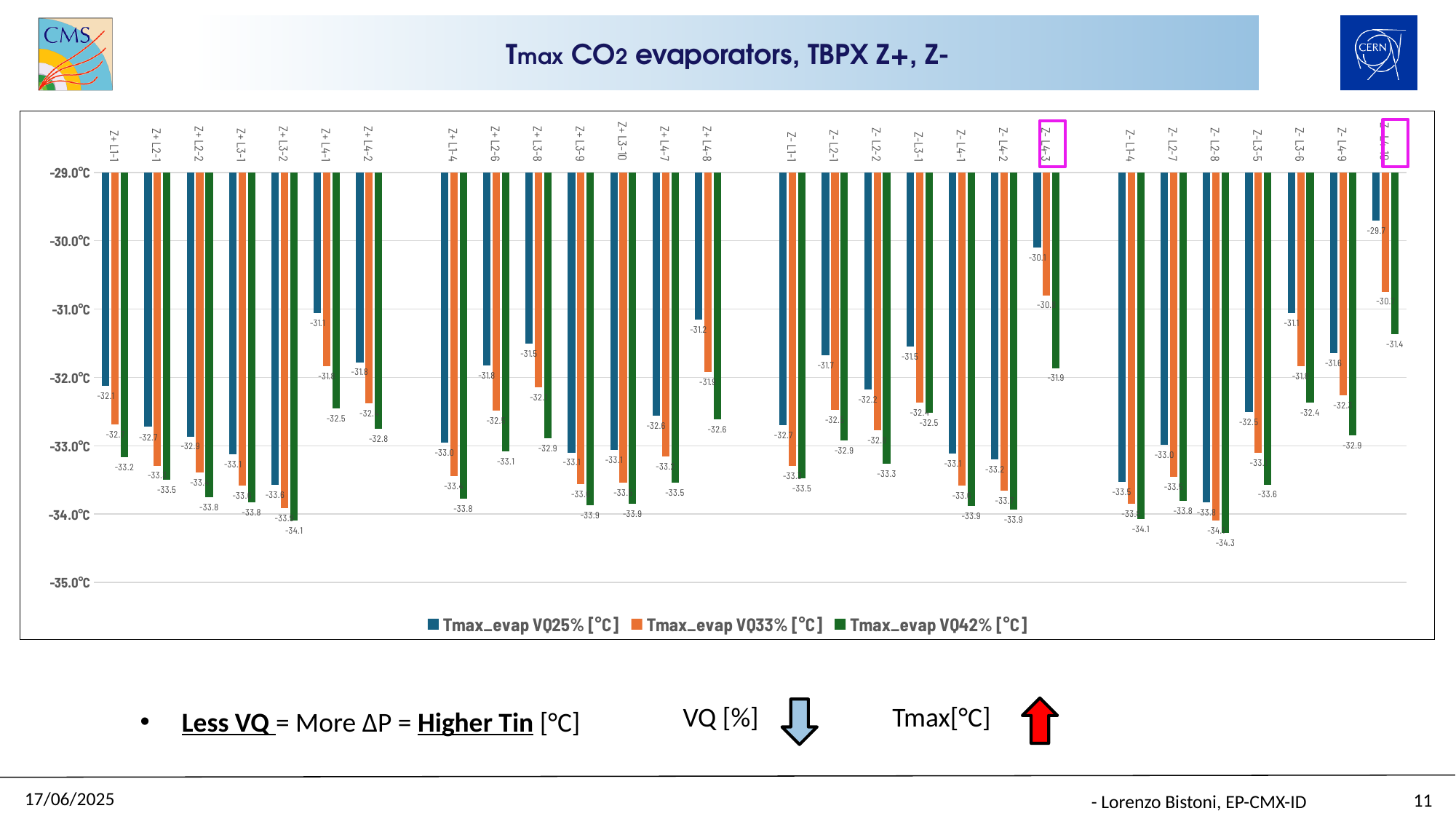

Tmax CO2 evaporators, TBPX Z+, Z-

### Chart

| Category | Tmax_evap VQ25% [°C] | Tmax_evap VQ33% [°C] | Tmax_evap VQ42% [°C] |
|---|---|---|---|
| Z+ L1-1 | -32.1237 | -32.6922 | -33.1634 |
| Z+ L2-1 | -32.7246 | -33.2903 | -33.4928 |
| Z+ L2-2 | -32.8633 | -33.3901 | -33.7525 |
|  Z+ L3-1 | -33.1206 | -33.5812 | -33.8246 |
| Z+ L3-2 | -33.5741 | -33.9152 | -34.0984 |
| Z+ L4-1 | -31.0596 | -31.8395 | -32.4542 |
| Z+ L4-2 | -31.777 | -32.3767 | -32.7546 |
|  | None | None | None |
| Z+ L1-4 | -32.9579 | -33.4432 | -33.777 |
| Z+ L2-6 | -31.8262 | -32.4819 | -33.0777 |
| Z+ L3-8 | -31.5044 | -32.145 | -32.894 |
|  Z+ L3-9 | -33.0988 | -33.5623 | -33.8677 |
| Z+ L3-10 | -33.0606 | -33.5432 | -33.8512 |
| Z+ L4-7 | -32.5621 | -33.1527 | -33.5373 |
| Z+ L4-8 | -31.1577 | -31.9226 | -32.6162 |
|  | None | None | None |
| Z- L1-1 | -32.6977 | -33.2947 | -33.4774 |
| Z- L2-1 | -31.676 | -32.4696 | -32.926 |
| Z- L2-2 | -32.1754 | -32.7764 | -33.2661 |
| Z-L3-1 | -31.5472 | -32.3717 | -32.5143 |
| Z- L4-1 | -33.1115 | -33.5872 | -33.8773 |
| Z- L4-2 | -33.1949 | -33.6523 | -33.9304 |
| Z- L4-3 | -30.1002 | -30.7967 | -31.8633 |
|  | None | None | None |
| Z- L1-4 | -33.526 | -33.8449 | -34.0763 |
| Z- L2-7 | -32.9887 | -33.4552 | -33.8091 |
| Z- L2-8 | -33.831 | -34.0928 | -34.2754 |
| Z-L3-5 | -32.5102 | -33.1028 | -33.5675 |
| Z- L3-6 | -31.0586 | -31.8395 | -32.3627 |
| Z- L4-9 | -31.6438 | -32.264 | -32.8507 |
| Z- L4-10 | -29.7009 | -30.7432 | -31.366 |

Tmax[°C]
VQ [%]
Less VQ = More ΔP = Higher Tin [°C]

17/06/2025